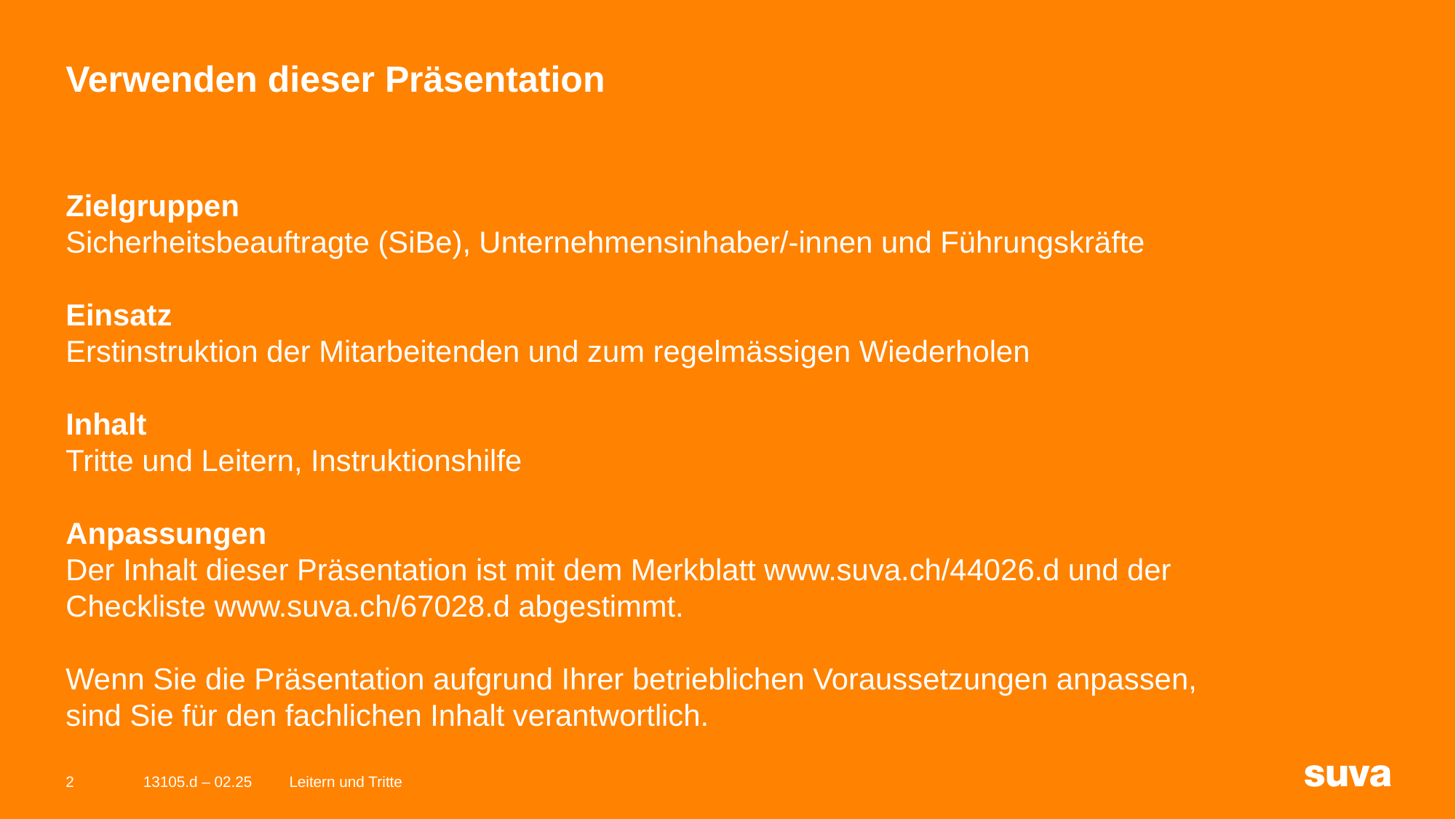

# Verwenden dieser Präsentation
Zielgruppen
Sicherheitsbeauftragte (SiBe), Unternehmensinhaber/-innen und Führungskräfte

Einsatz
Erstinstruktion der Mitarbeitenden und zum regelmässigen Wiederholen

Inhalt
Tritte und Leitern, Instruktionshilfe

Anpassungen
Der Inhalt dieser Präsentation ist mit dem Merkblatt www.suva.ch/44026.d und der Checkliste www.suva.ch/67028.d abgestimmt.

Wenn Sie die Präsentation aufgrund Ihrer betrieblichen Voraussetzungen anpassen, sind Sie für den fachlichen Inhalt verantwortlich.
2
13105.d – 02.25
Leitern und Tritte